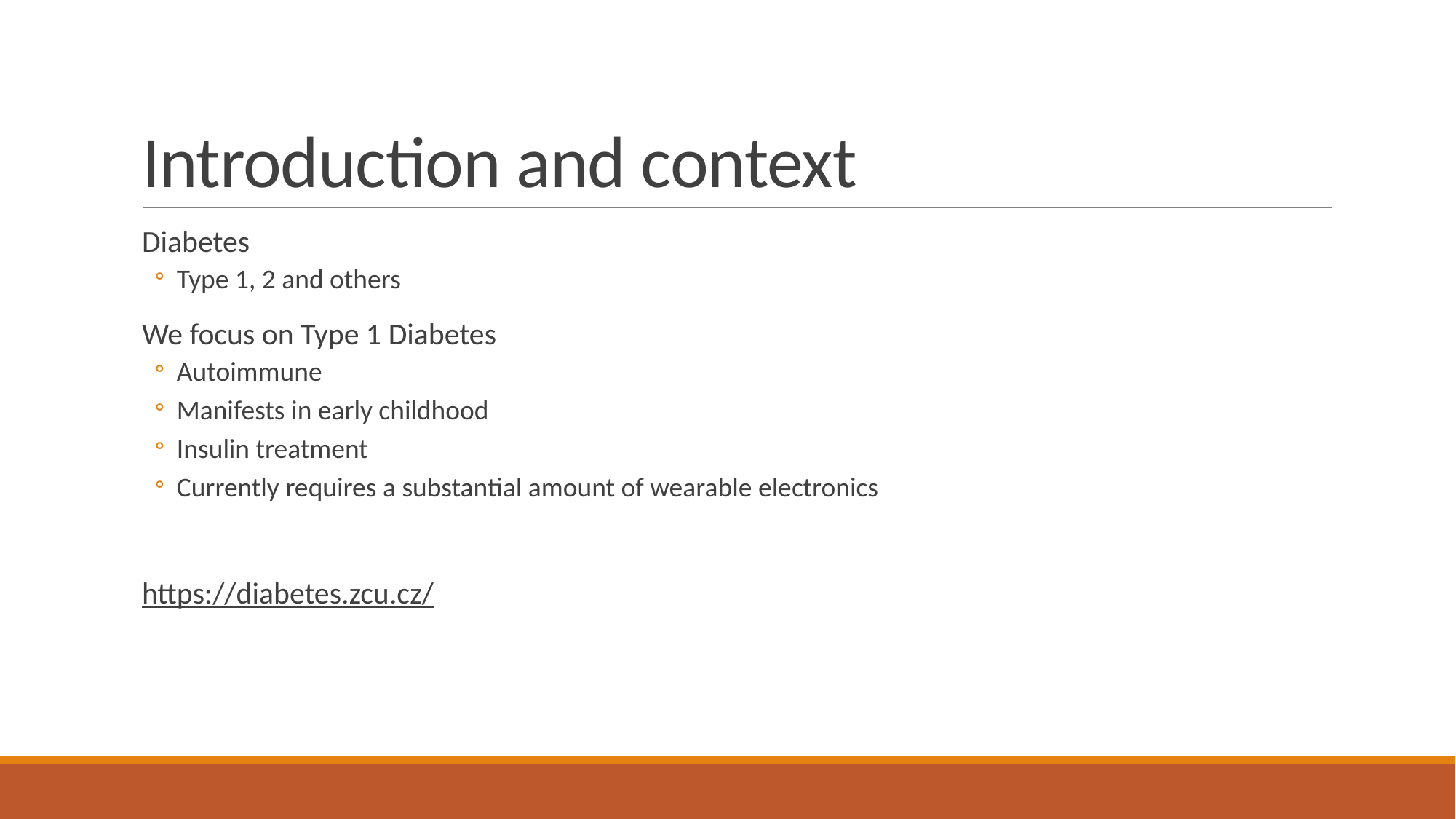

# Introduction and context
Diabetes
Type 1, 2 and others
We focus on Type 1 Diabetes
Autoimmune
Manifests in early childhood
Insulin treatment
Currently requires a substantial amount of wearable electronics

https://diabetes.zcu.cz/